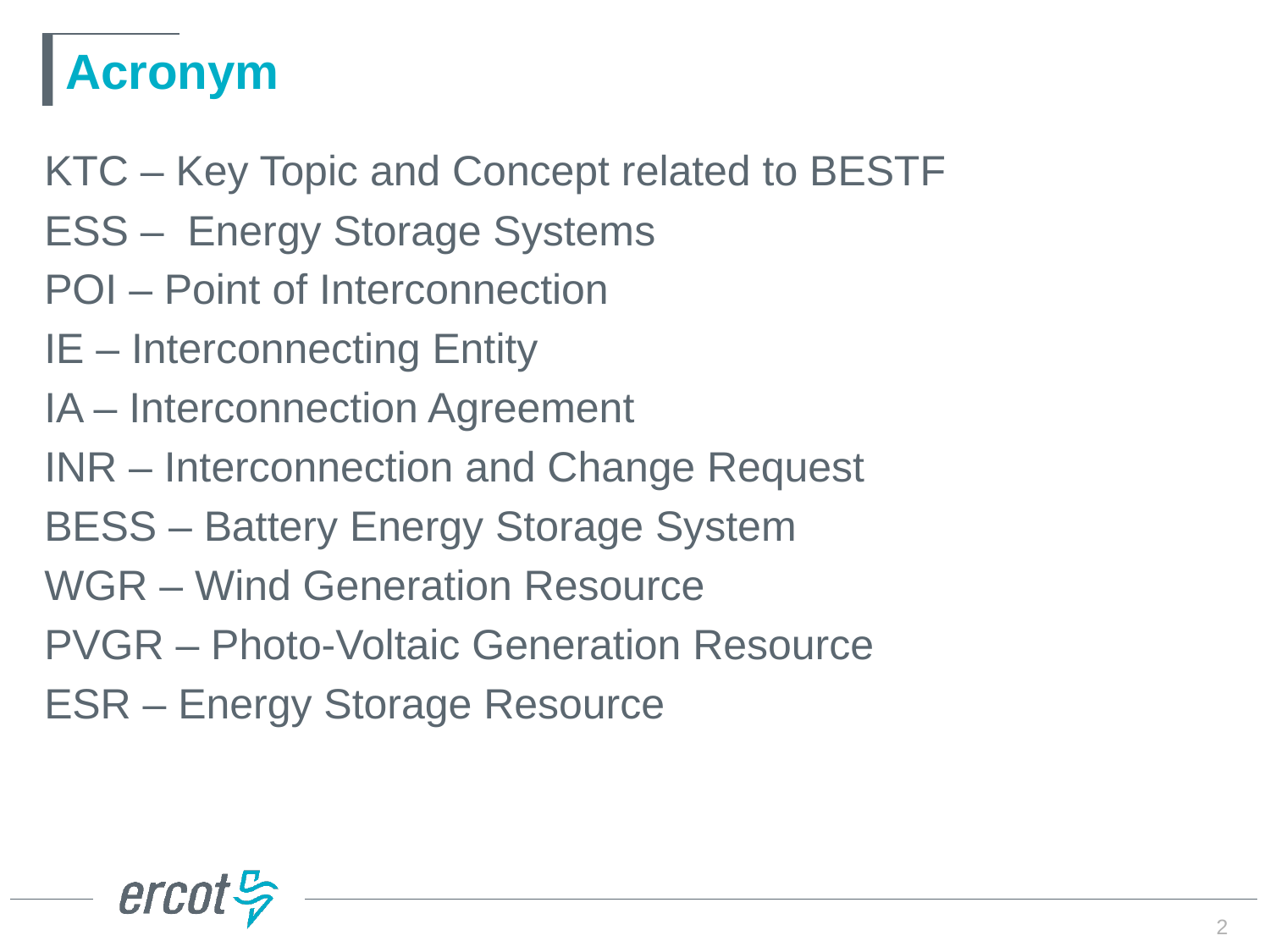

# Acronym
KTC – Key Topic and Concept related to BESTF
ESS –  Energy Storage Systems
POI – Point of Interconnection
IE – Interconnecting Entity
IA – Interconnection Agreement
INR – Interconnection and Change Request
BESS – Battery Energy Storage System
WGR – Wind Generation Resource
PVGR – Photo-Voltaic Generation Resource
ESR – Energy Storage Resource

2